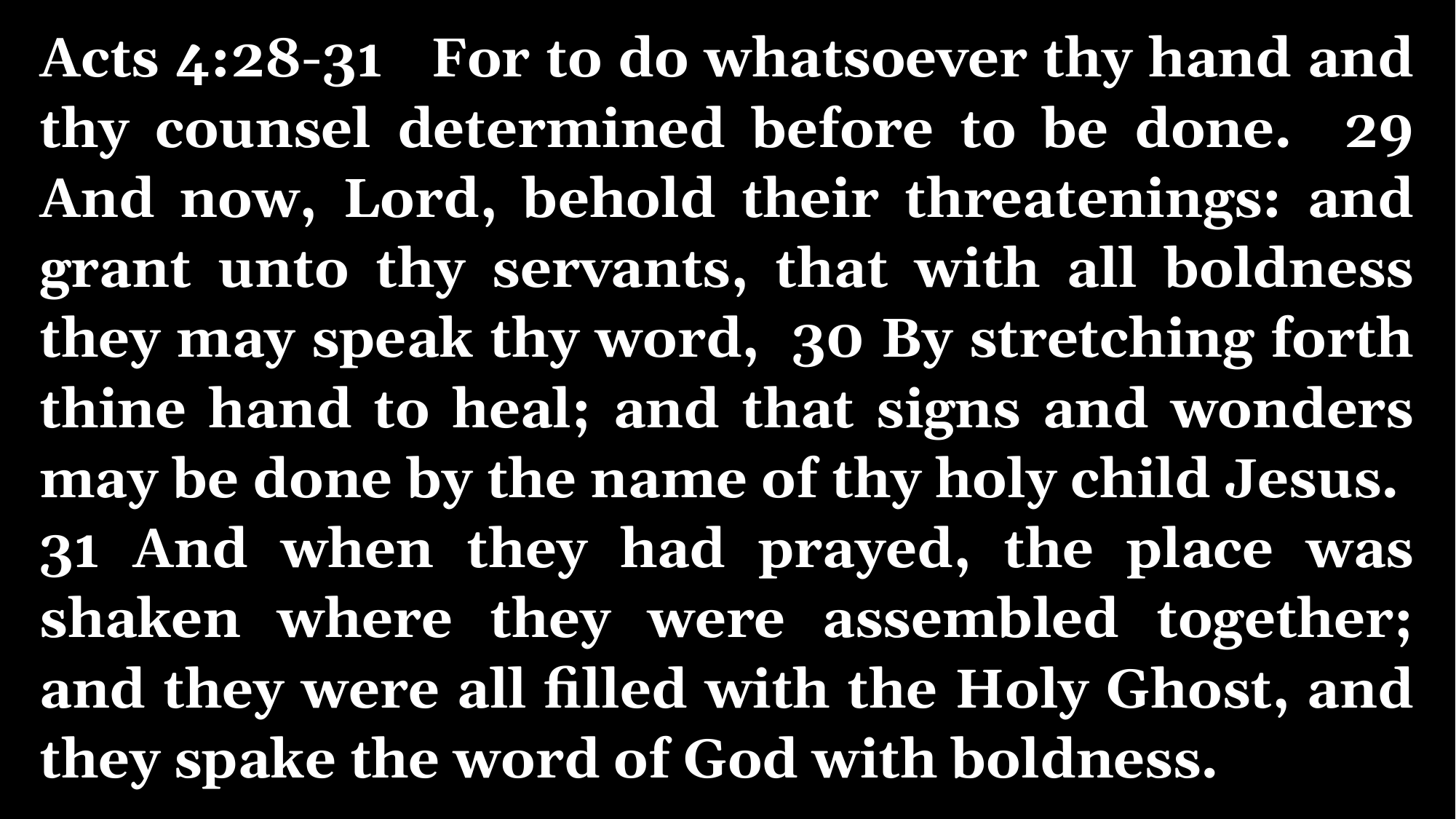

Acts 4:28-31   For to do whatsoever thy hand and thy counsel determined before to be done.  29 And now, Lord, behold their threatenings: and grant unto thy servants, that with all boldness they may speak thy word,  30 By stretching forth thine hand to heal; and that signs and wonders may be done by the name of thy holy child Jesus.  31 And when they had prayed, the place was shaken where they were assembled together; and they were all filled with the Holy Ghost, and they spake the word of God with boldness.